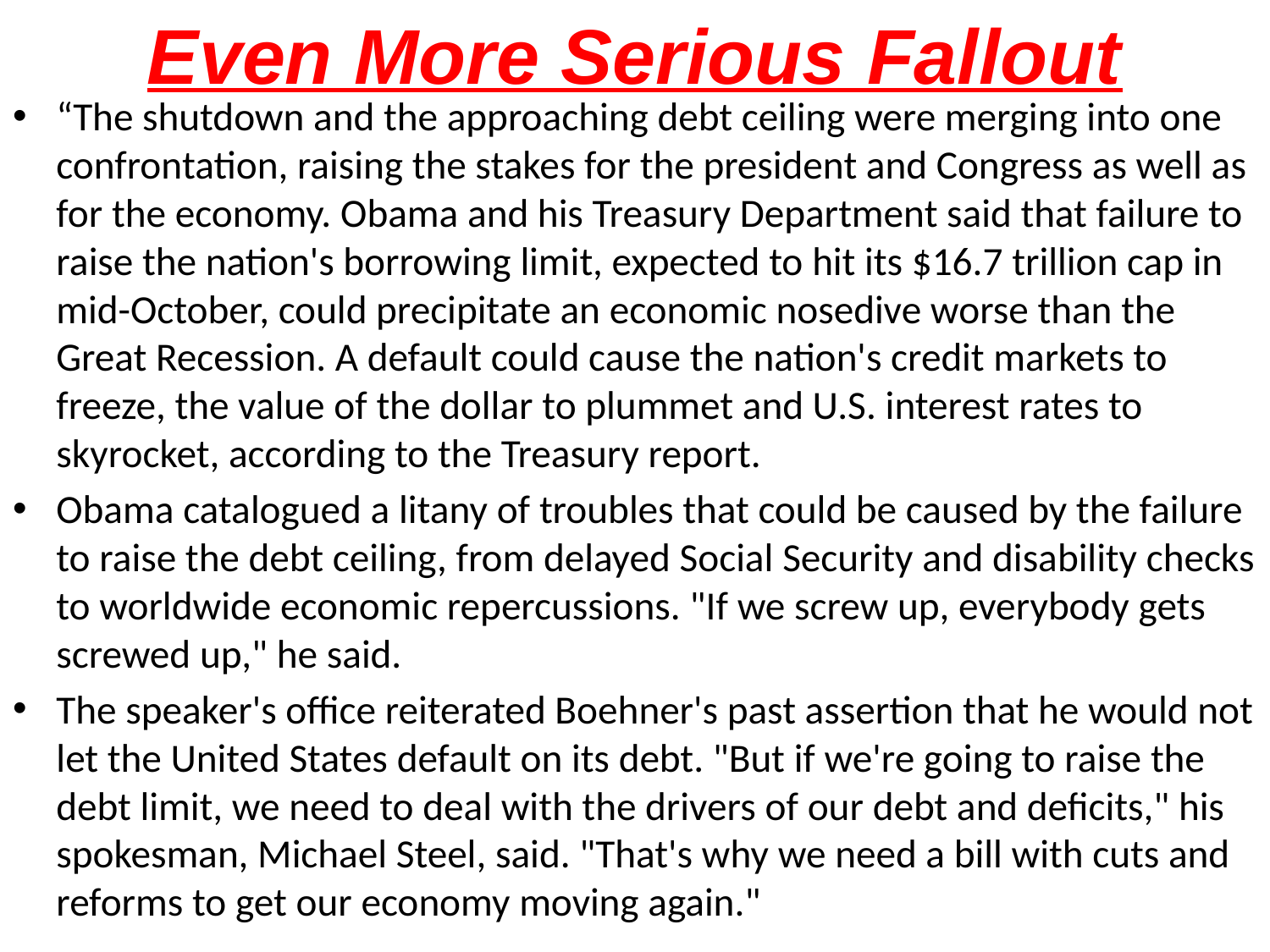

# Even More Serious Fallout
“The shutdown and the approaching debt ceiling were merging into one confrontation, raising the stakes for the president and Congress as well as for the economy. Obama and his Treasury Department said that failure to raise the nation's borrowing limit, expected to hit its $16.7 trillion cap in mid-October, could precipitate an economic nosedive worse than the Great Recession. A default could cause the nation's credit markets to freeze, the value of the dollar to plummet and U.S. interest rates to skyrocket, according to the Treasury report.
Obama catalogued a litany of troubles that could be caused by the failure to raise the debt ceiling, from delayed Social Security and disability checks to worldwide economic repercussions. "If we screw up, everybody gets screwed up," he said.
The speaker's office reiterated Boehner's past assertion that he would not let the United States default on its debt. "But if we're going to raise the debt limit, we need to deal with the drivers of our debt and deficits," his spokesman, Michael Steel, said. "That's why we need a bill with cuts and reforms to get our economy moving again."